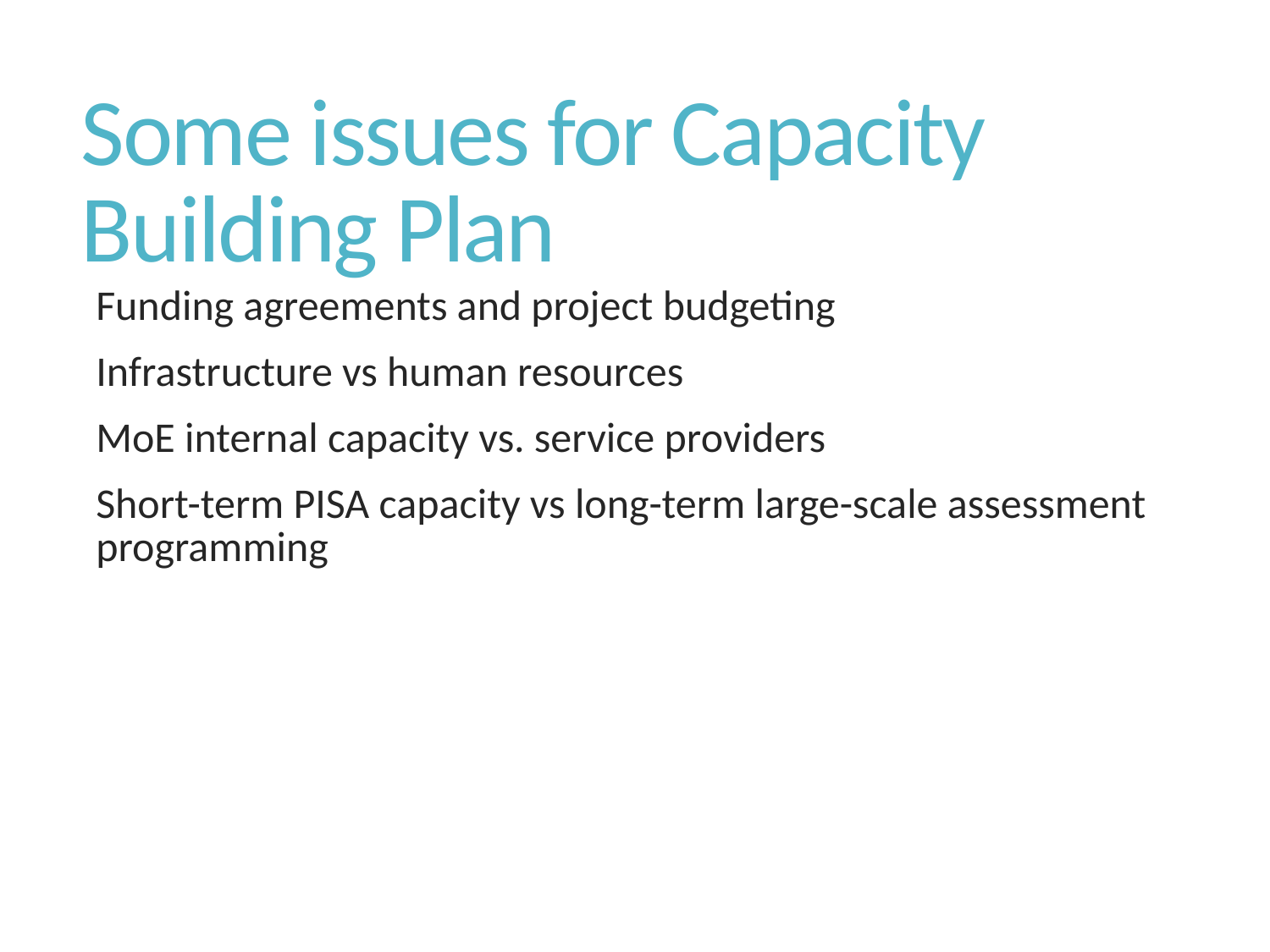

# Some issues for Capacity Building Plan
Funding agreements and project budgeting
Infrastructure vs human resources
MoE internal capacity vs. service providers
Short-term PISA capacity vs long-term large-scale assessment programming